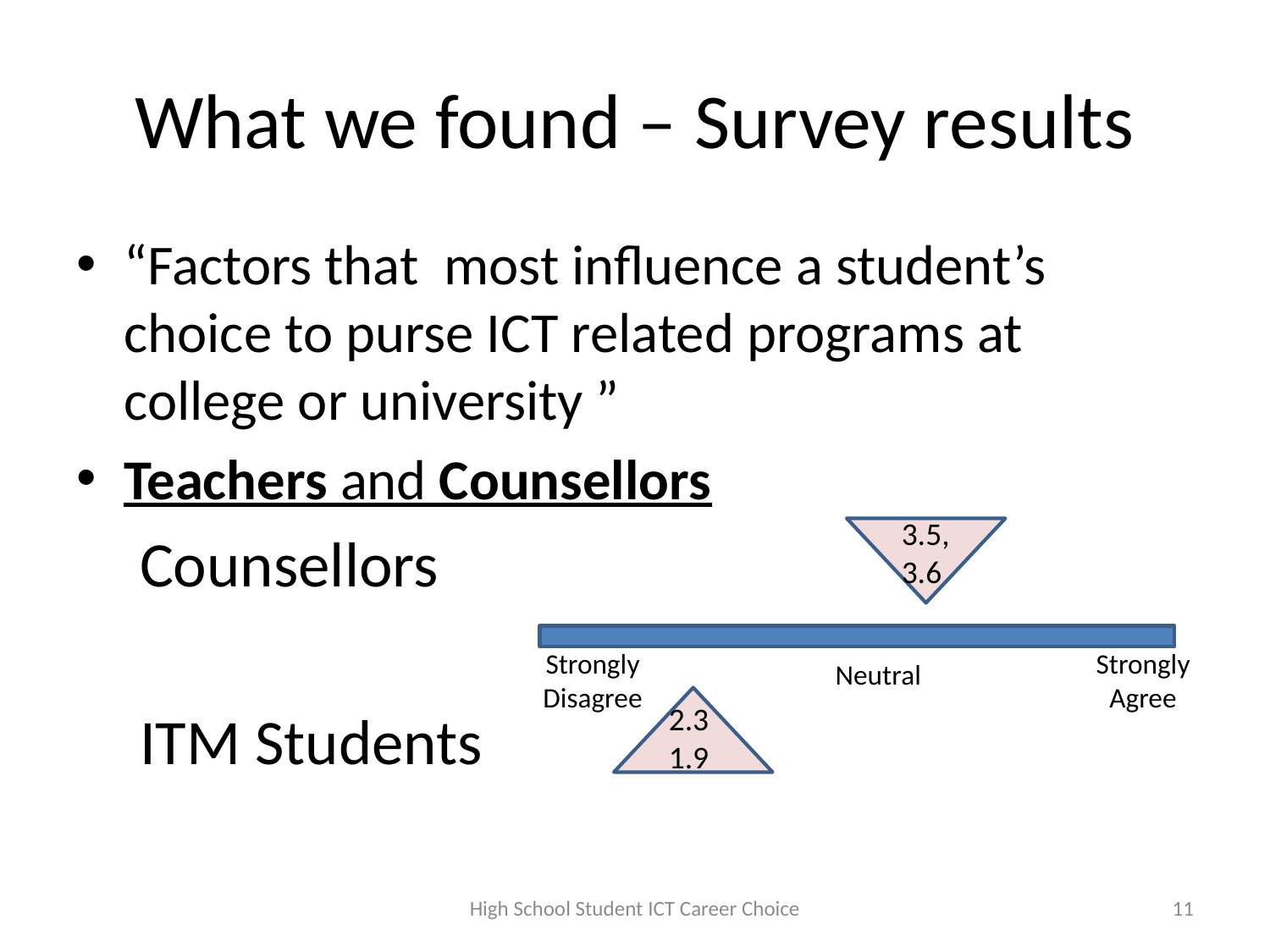

# What we found – Survey results
“Factors that  most influence a student’s choice to purse ICT related programs at college or university ”
Teachers and Counsellors
Counsellors

ITM Students
3.5, 3.6

Strongly Disagree
Strongly Agree
Neutral

2.3
1.9
High School Student ICT Career Choice
11